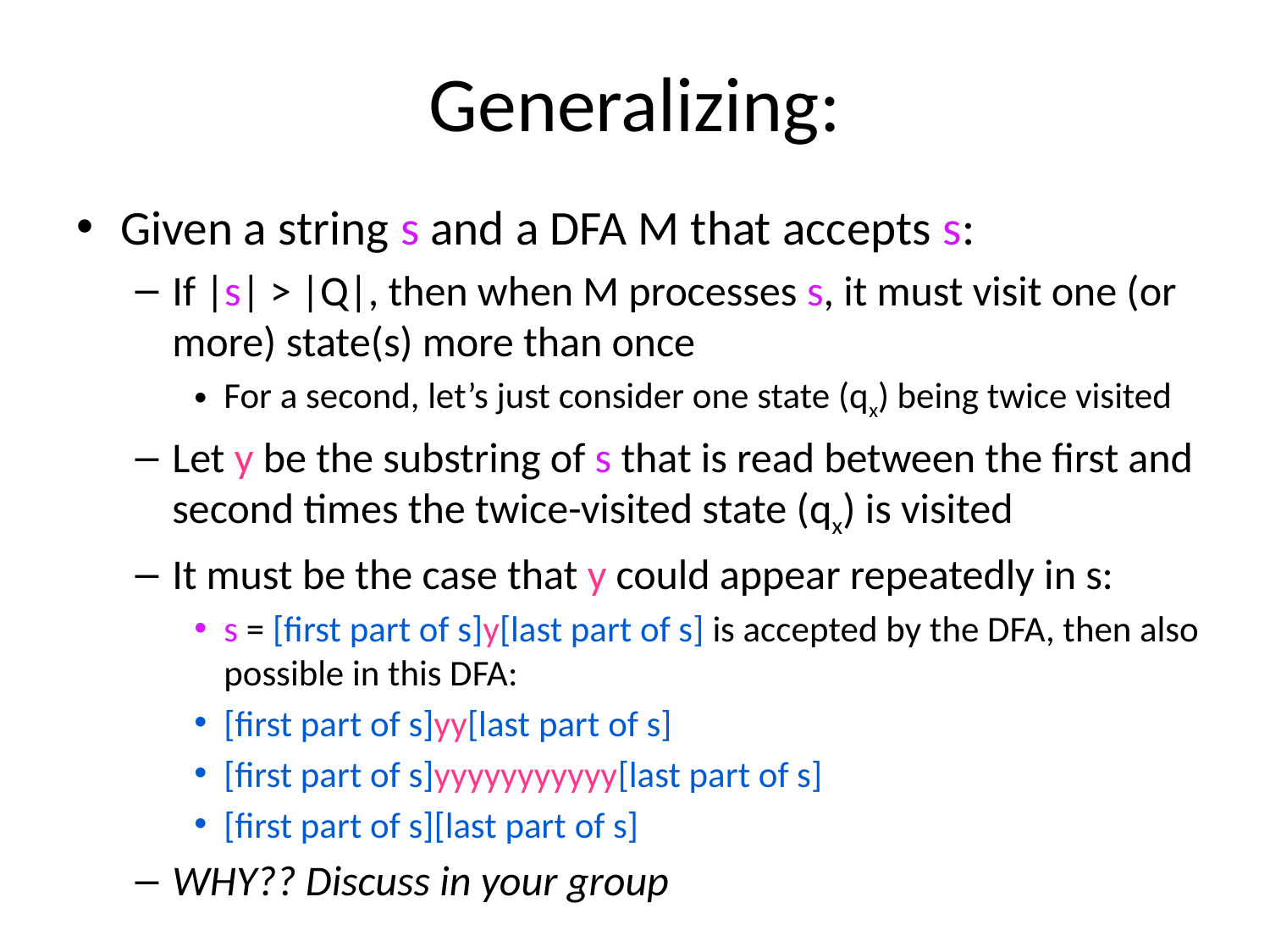

# Generalizing:
Given a string s and a DFA M that accepts s:
If |s| > |Q|, then when M processes s, it must visit one (or more) state(s) more than once
For a second, let’s just consider one state (qx) being twice visited
Let y be the substring of s that is read between the first and second times the twice-visited state (qx) is visited
It must be the case that y could appear repeatedly in s:
s = [first part of s]y[last part of s] is accepted by the DFA, then also possible in this DFA:
[first part of s]yy[last part of s]
[first part of s]yyyyyyyyyyy[last part of s]
[first part of s][last part of s]
WHY?? Discuss in your group